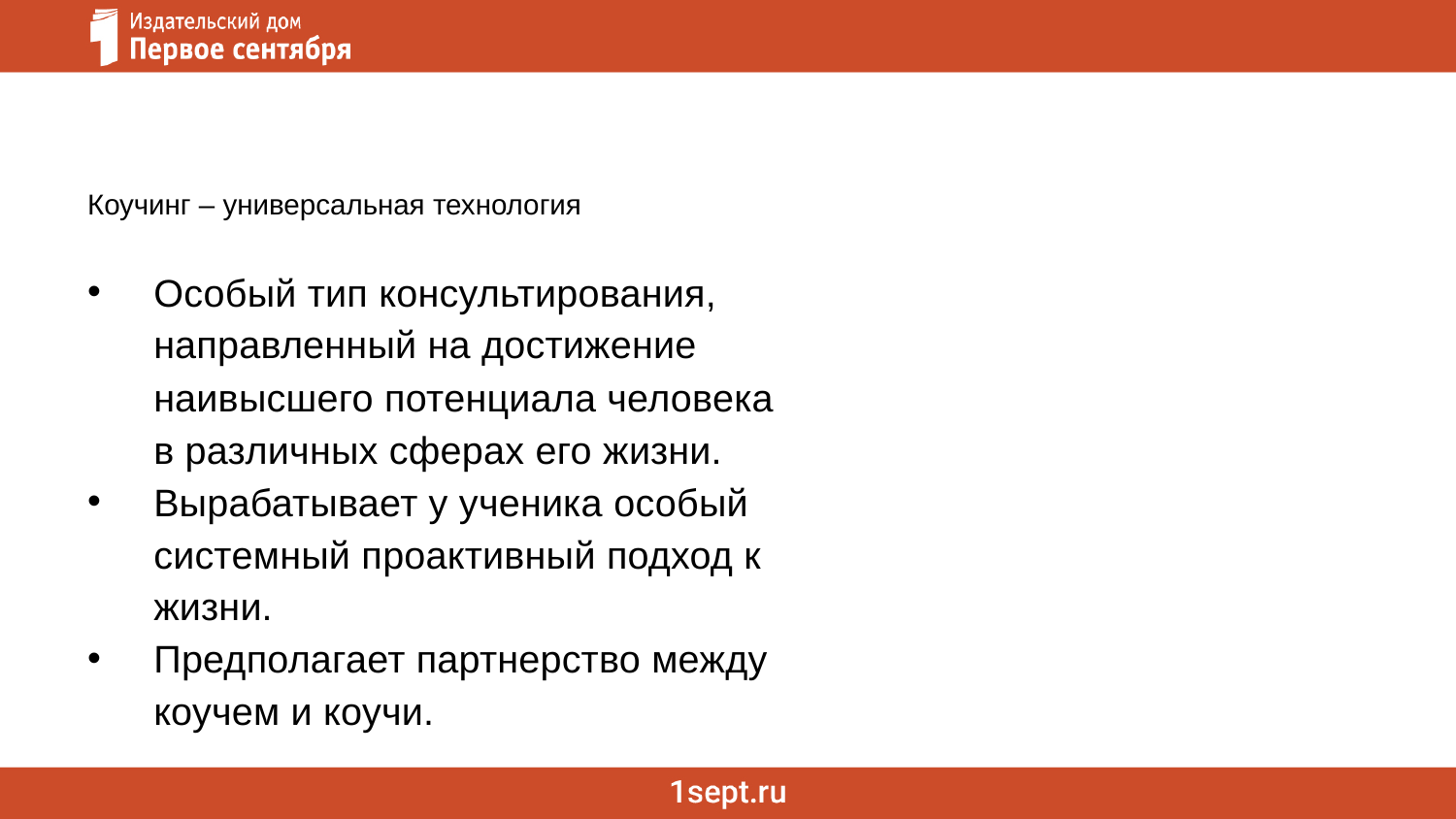

# Коучинг – универсальная технология

Особый тип консультирования, направленный на достижение наивысшего потенциала человека в различных сферах его жизни.
Вырабатывает у ученика особый системный проактивный подход к жизни.
Предполагает партнерство между коучем и коучи.